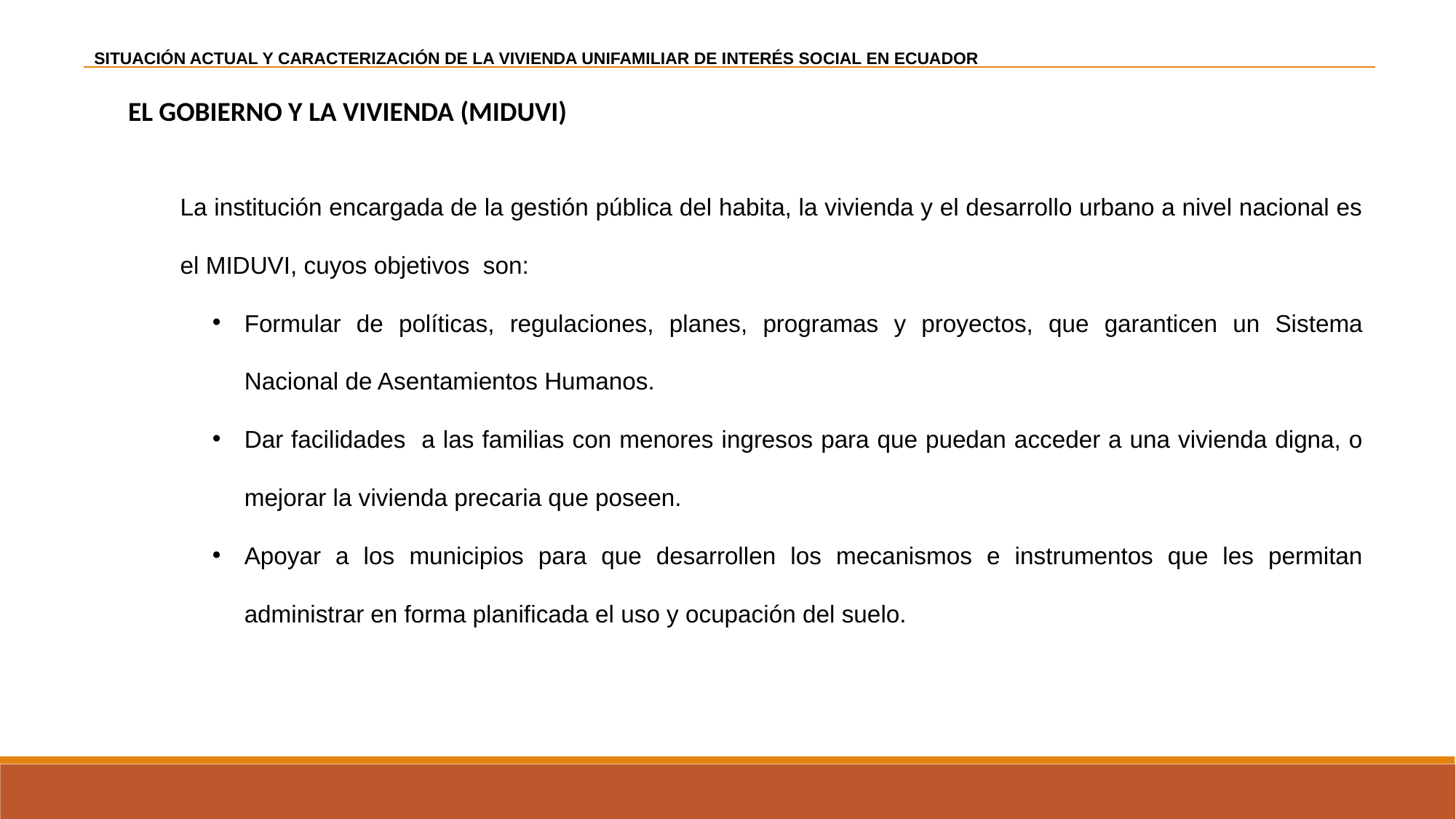

SITUACIÓN ACTUAL Y CARACTERIZACIÓN DE LA VIVIENDA UNIFAMILIAR DE INTERÉS SOCIAL EN ECUADOR
EL GOBIERNO Y LA VIVIENDA (MIDUVI)
La institución encargada de la gestión pública del habita, la vivienda y el desarrollo urbano a nivel nacional es el MIDUVI, cuyos objetivos  son:
Formular de políticas, regulaciones, planes, programas y proyectos, que garanticen un Sistema Nacional de Asentamientos Humanos.
Dar facilidades  a las familias con menores ingresos para que puedan acceder a una vivienda digna, o mejorar la vivienda precaria que poseen.
Apoyar a los municipios para que desarrollen los mecanismos e instrumentos que les permitan administrar en forma planificada el uso y ocupación del suelo.